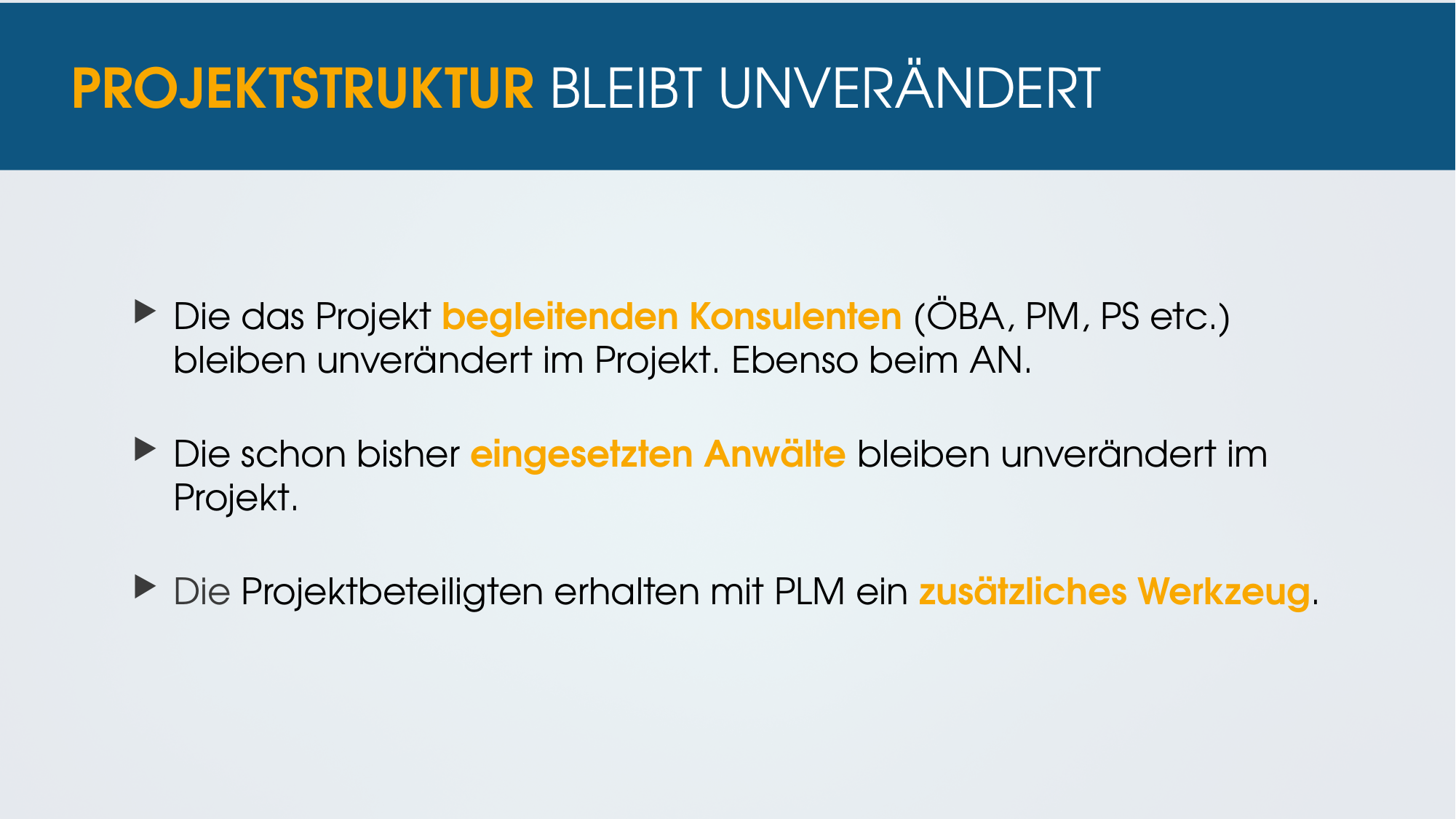

# Projektstruktur bleibt unverändert

Die das Projekt begleitenden Konsulenten (ÖBA, PM, PS etc.) bleiben unverändert im Projekt. Ebenso beim AN.

Die schon bisher eingesetzten Anwälte bleiben unverändert im Projekt.

Die Projektbeteiligten erhalten mit PLM ein zusätzliches Werkzeug.